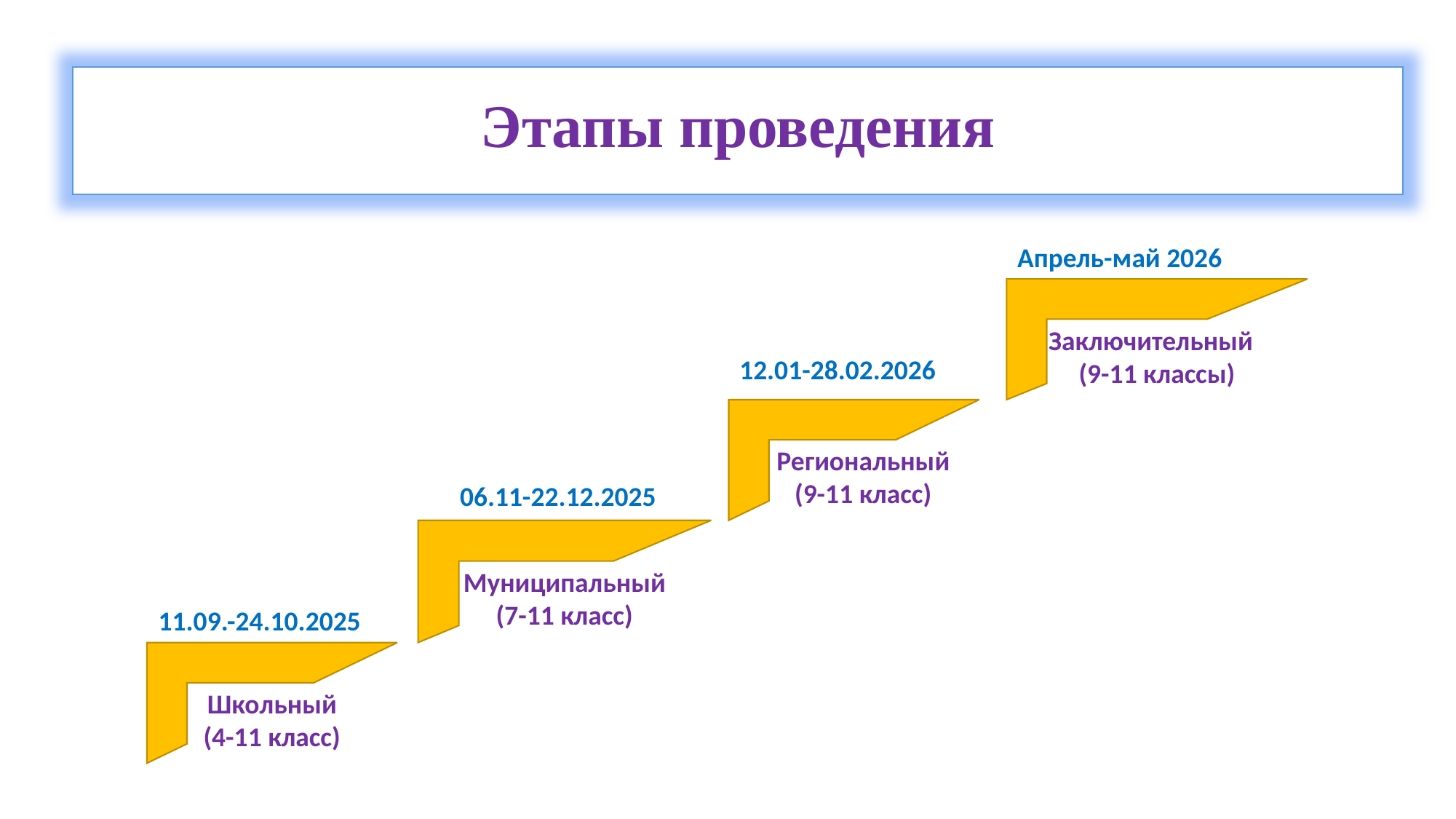

Этапы проведения

Апрель-май 2026
                 Заключительный
(9-11 классы)
12.01-28.02.2026

    Региональный
    (9-11 класс)
06.11-22.12.2025

Муниципальный
(7-11 класс)
11.09.-24.10.2025

Школьный
(4-11 класс)